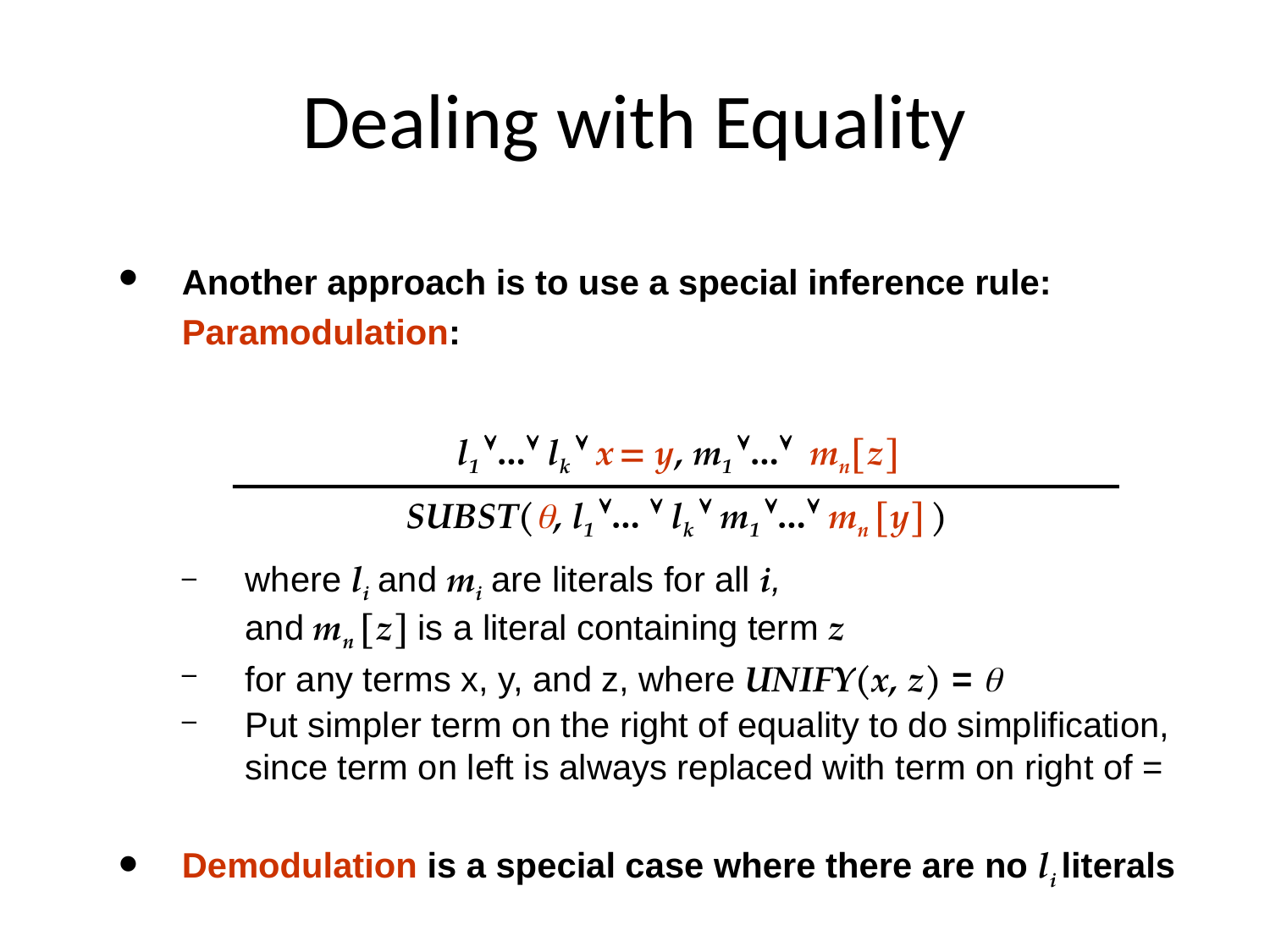

# Dealing with Equality
Another approach is to use a special inference rule:
	Paramodulation:
l1 ∨…∨ lk ∨ x = y, m1 ∨…∨ mn[z]

SUBST(θ, l1 ∨… ∨ lk ∨ m1 ∨…∨ mn [y] )
where li and mi are literals for all i,
and mn [z] is a literal containing term z
for any terms x, y, and z, where UNIFY(x, z) = θ
Put simpler term on the right of equality to do simplification, since term on left is always replaced with term on right of =

Demodulation is a special case where there are no li literals